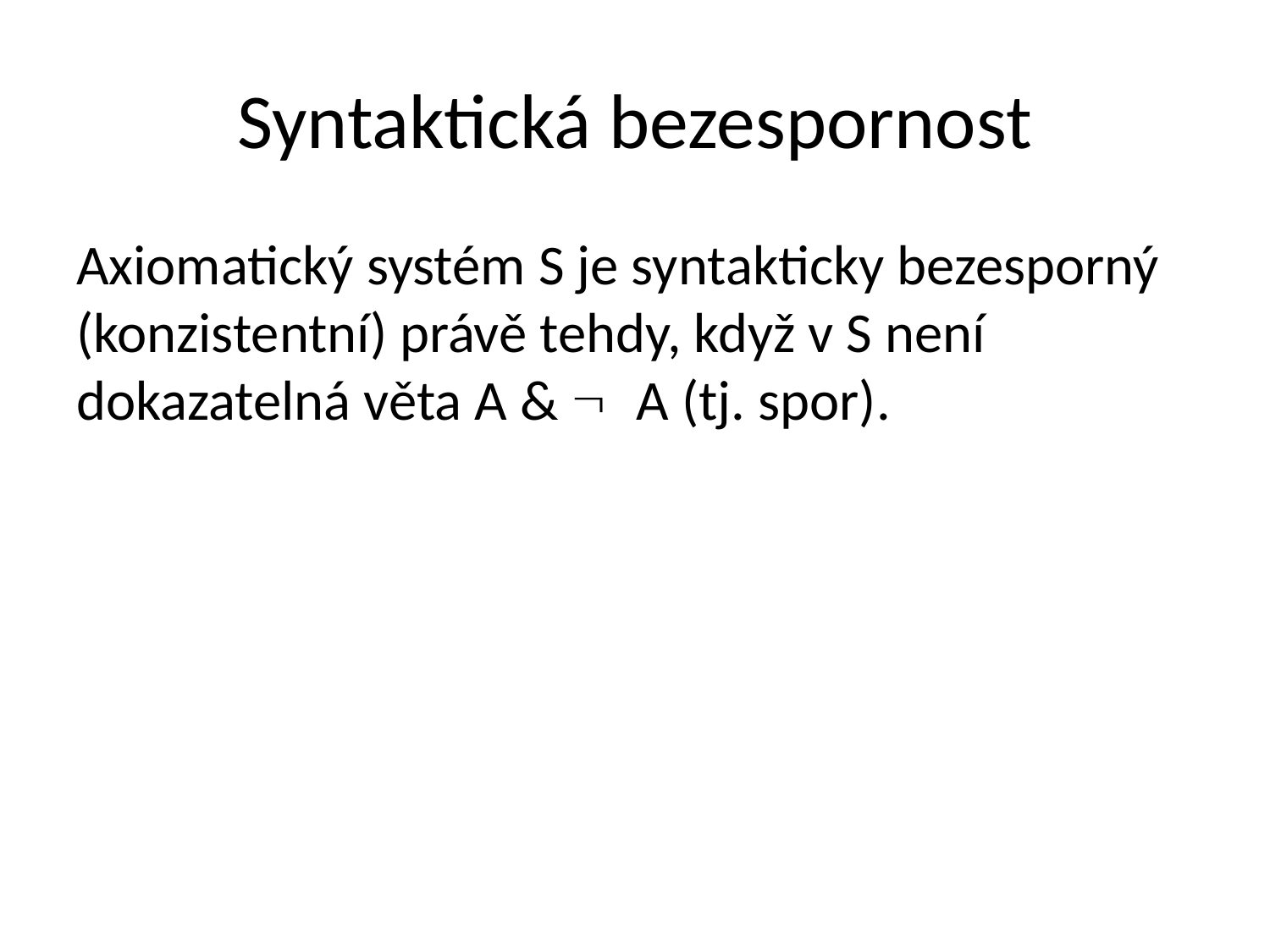

# Syntaktická bezespornost
Axiomatický systém S je syntakticky bezesporný (konzistentní) právě tehdy, když v S není dokazatelná věta A & ¬ A (tj. spor).